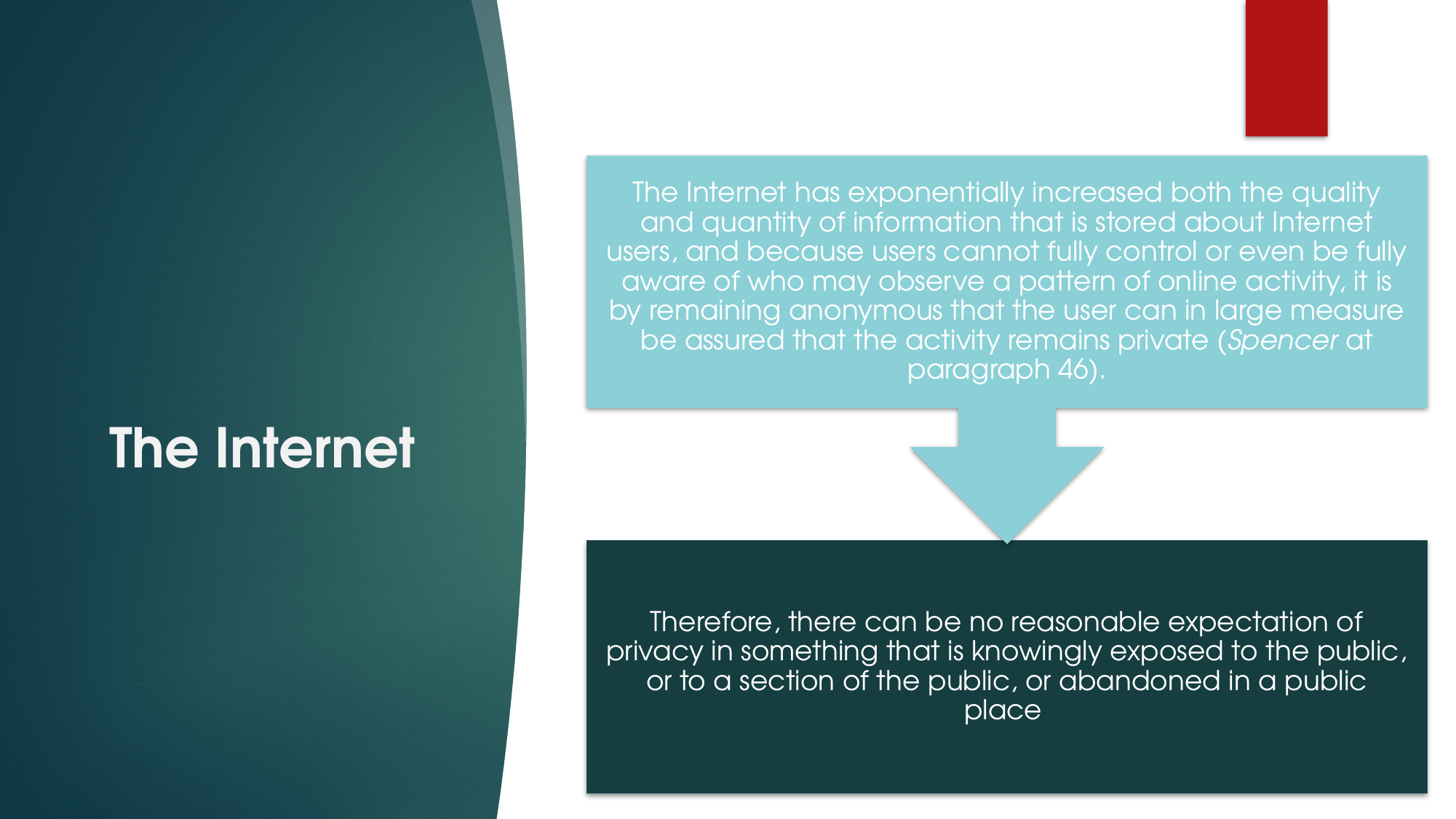

Therefore, there can be no reasonable expectation of privacy in something that is knowingly exposed to the public, or to a section of the public, or abandoned in a public place
The Internet has exponentially increased both the quality and quantity of information that is stored about Internet users, and because users cannot fully control or even be fully aware of who may observe a pattern of online activity, it is by remaining anonymous that the user can in large measure be assured that the activity remains private (Spencer at paragraph 46).
# The Internet